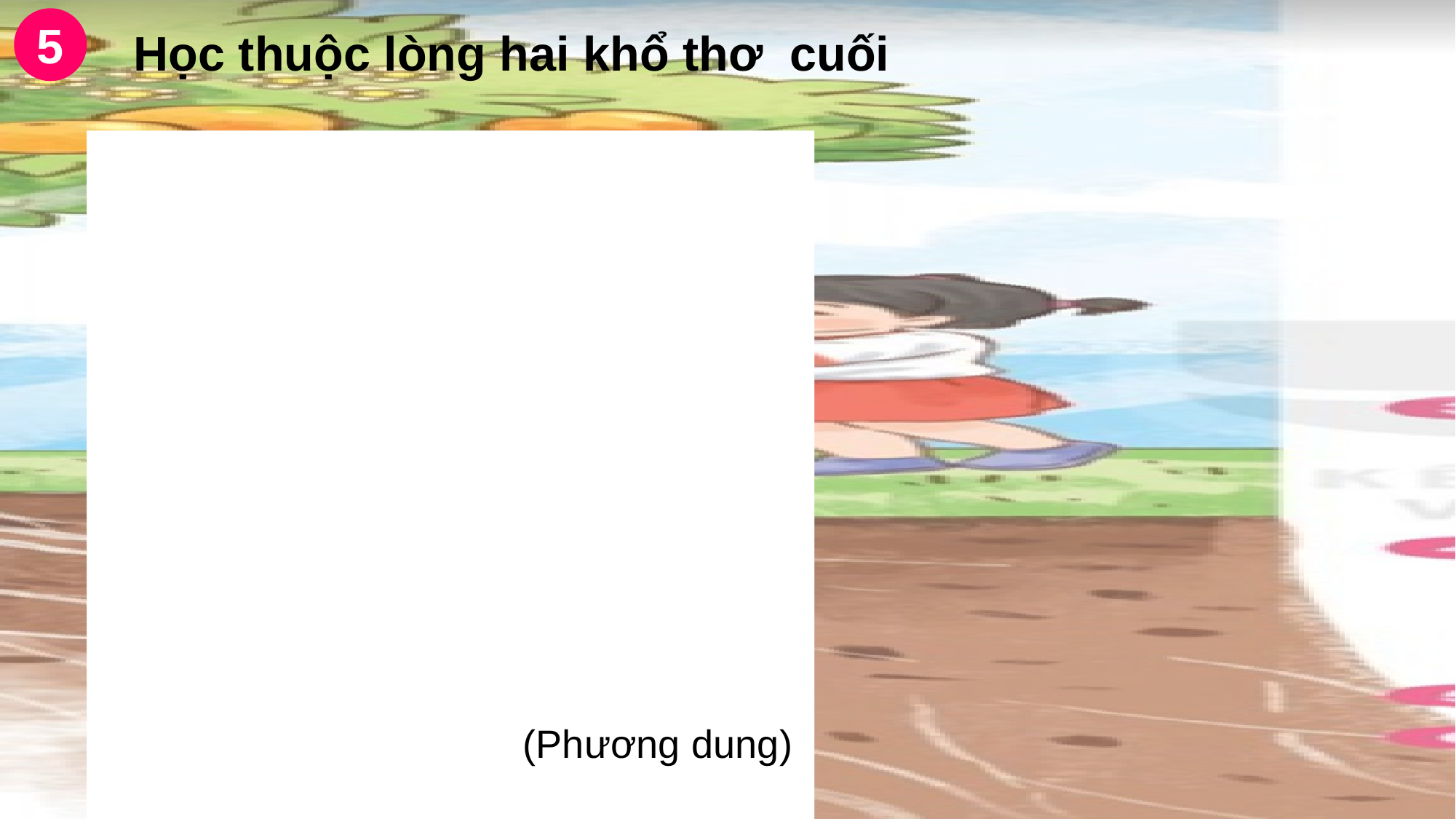

5
Học thuộc lòng hai khổ thơ  cuối
Nếu không có rễ
Cây chẳng đâm chồi
Chẳng ra trái ngọt
Chẳng nở hoa tươi.

Rễ chẳng nhiều lời
Âm thầm nhỏ bé
Làm đẹp cho đời
Khiêm nhường, lặng lẽ

(Phương dung)

Nếu không có rễ
Cây chẳng đâm chồi
Chẳng ra trái ngọt
Chẳng nở hoa tươi.

Rễ chẳng nhiều lời
Âm thầm nhỏ bé
Làm đẹp cho đời
Khiêm nhường, lặng lẽ

(Phương dung)

Nếu không có rễ
Cây chẳng đâm chồi
Chẳng ra trái ngọt
Chẳng nở hoa tươi.

Rễ chẳng nhiều lời
Âm thầm nhỏ bé
Làm đẹp cho đời
Khiêm nhường, lặng lẽ

(Phương dung)